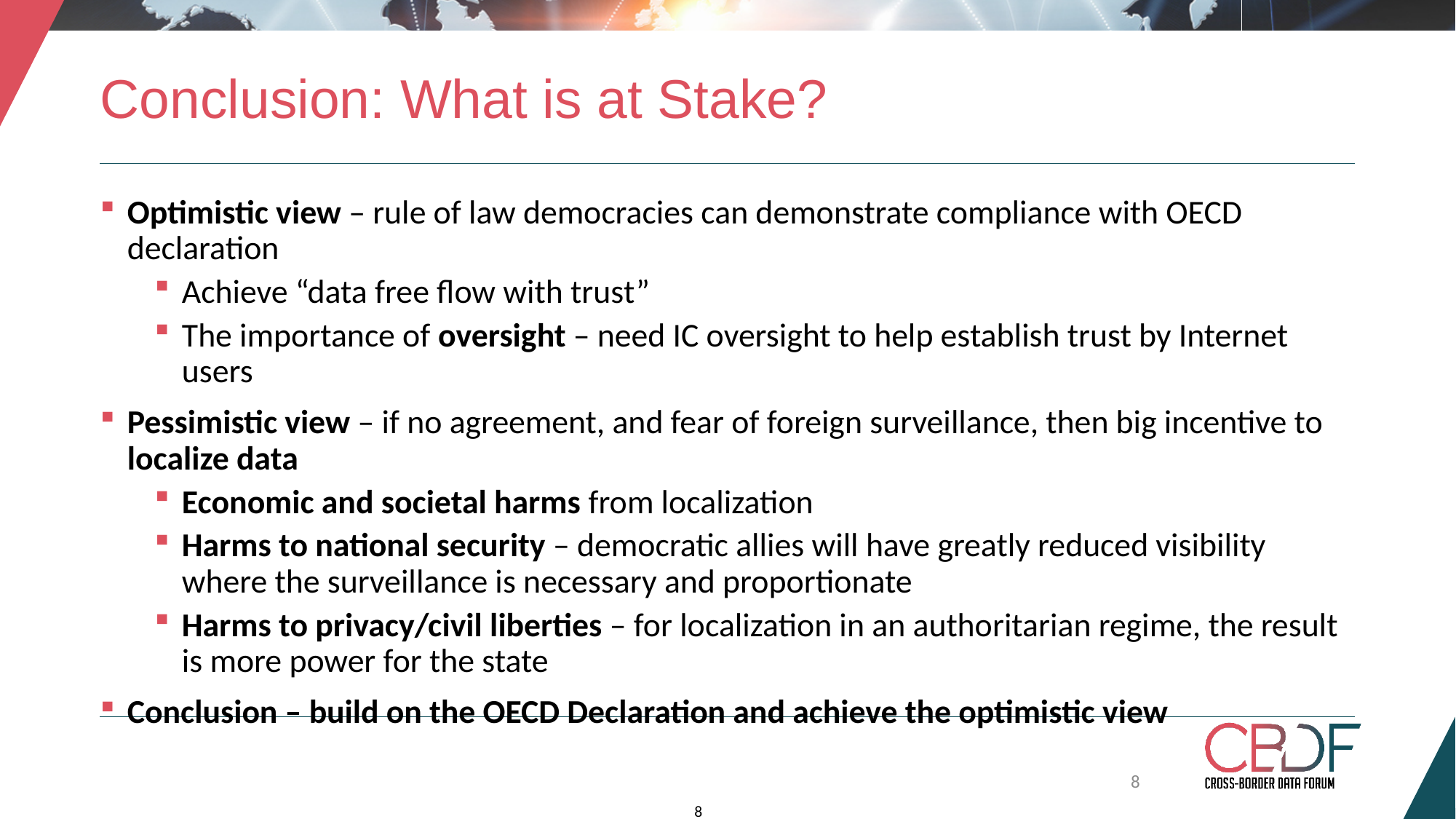

# Conclusion: What is at Stake?
Optimistic view – rule of law democracies can demonstrate compliance with OECD declaration
Achieve “data free flow with trust”
The importance of oversight – need IC oversight to help establish trust by Internet users
Pessimistic view – if no agreement, and fear of foreign surveillance, then big incentive to localize data
Economic and societal harms from localization
Harms to national security – democratic allies will have greatly reduced visibility where the surveillance is necessary and proportionate
Harms to privacy/civil liberties – for localization in an authoritarian regime, the result is more power for the state
Conclusion – build on the OECD Declaration and achieve the optimistic view
8